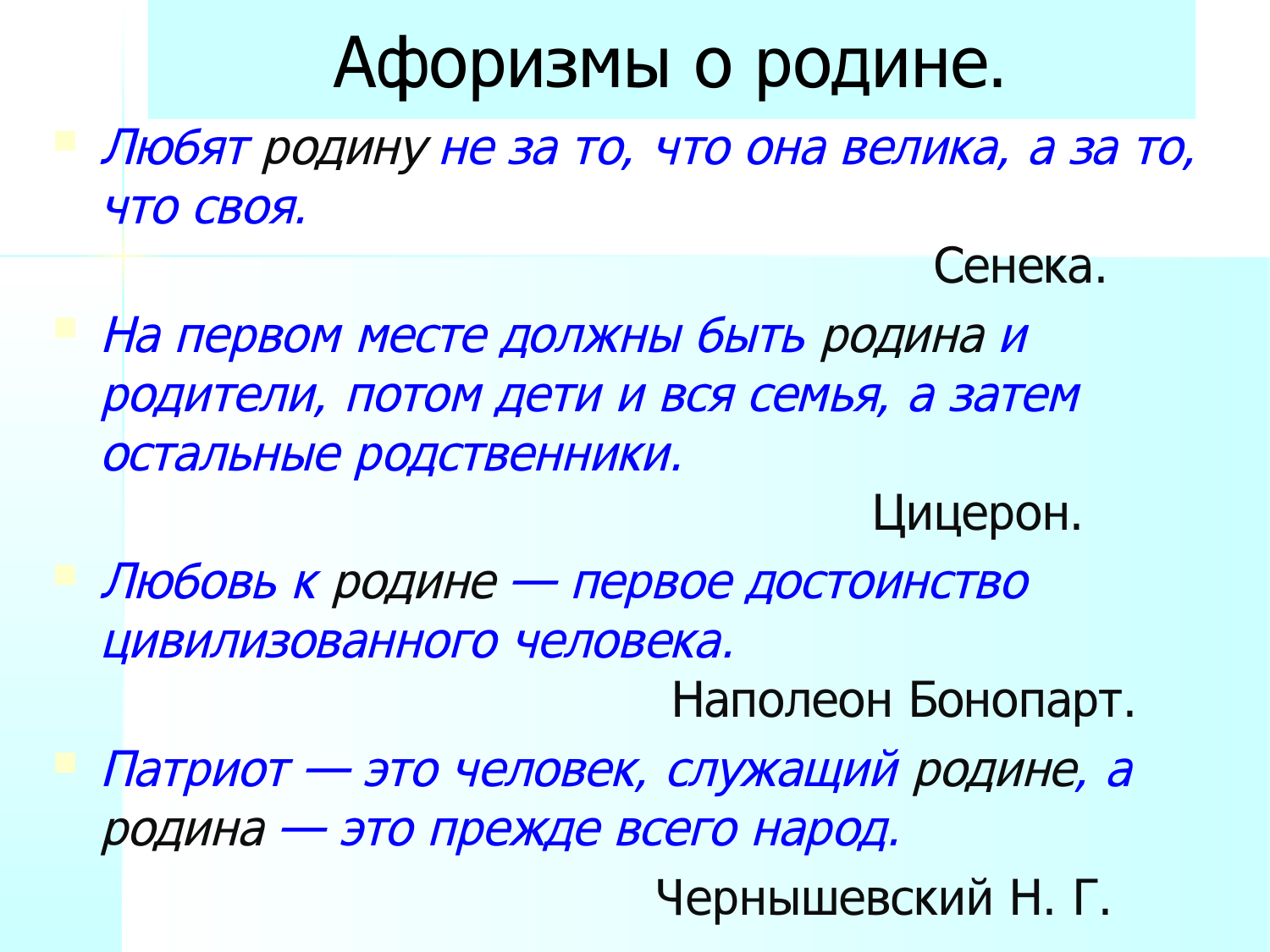

# Афоризмы о родине.
Любят родину не за то, что она велика, а за то, что своя.
                                                      Сенека.
На первом месте должны быть родина и родители, потом дети и вся семья, а затем остальные родственники.
                                                  Цицерон.
Любовь к родине — первое достоинство цивилизованного человека.
                                     Наполеон Бонопарт.
Патриот — это человек, служащий родине, а родина — это прежде всего народ.
                                       Чернышевский Н. Г.